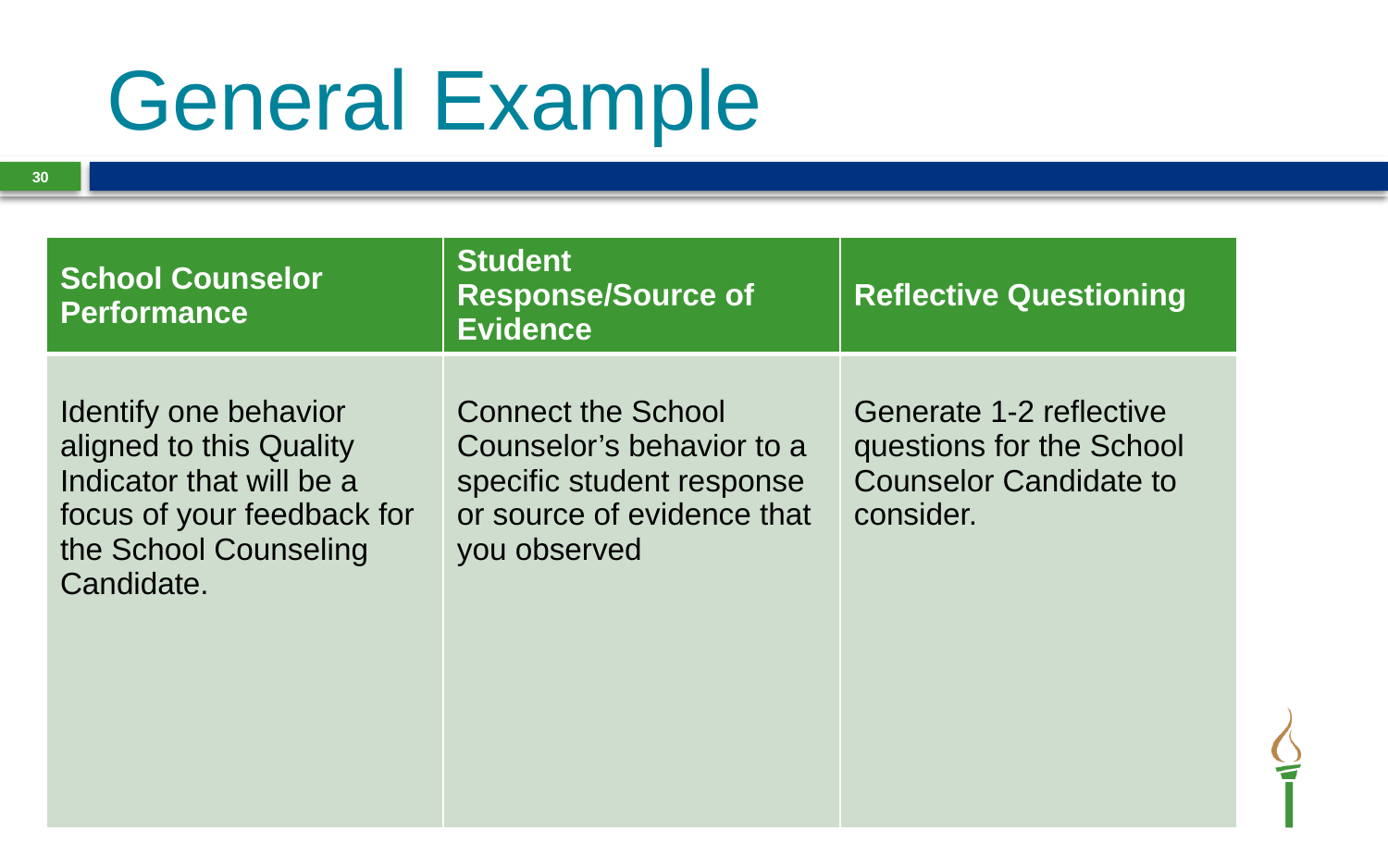

# General Example
30
| School Counselor Performance | Student Response/Source of Evidence | Reflective Questioning |
| --- | --- | --- |
| Identify one behavior aligned to this Quality Indicator that will be a focus of your feedback for the School Counseling Candidate. | Connect the School Counselor’s behavior to a specific student response or source of evidence that you observed | Generate 1-2 reflective questions for the School Counselor Candidate to consider. |